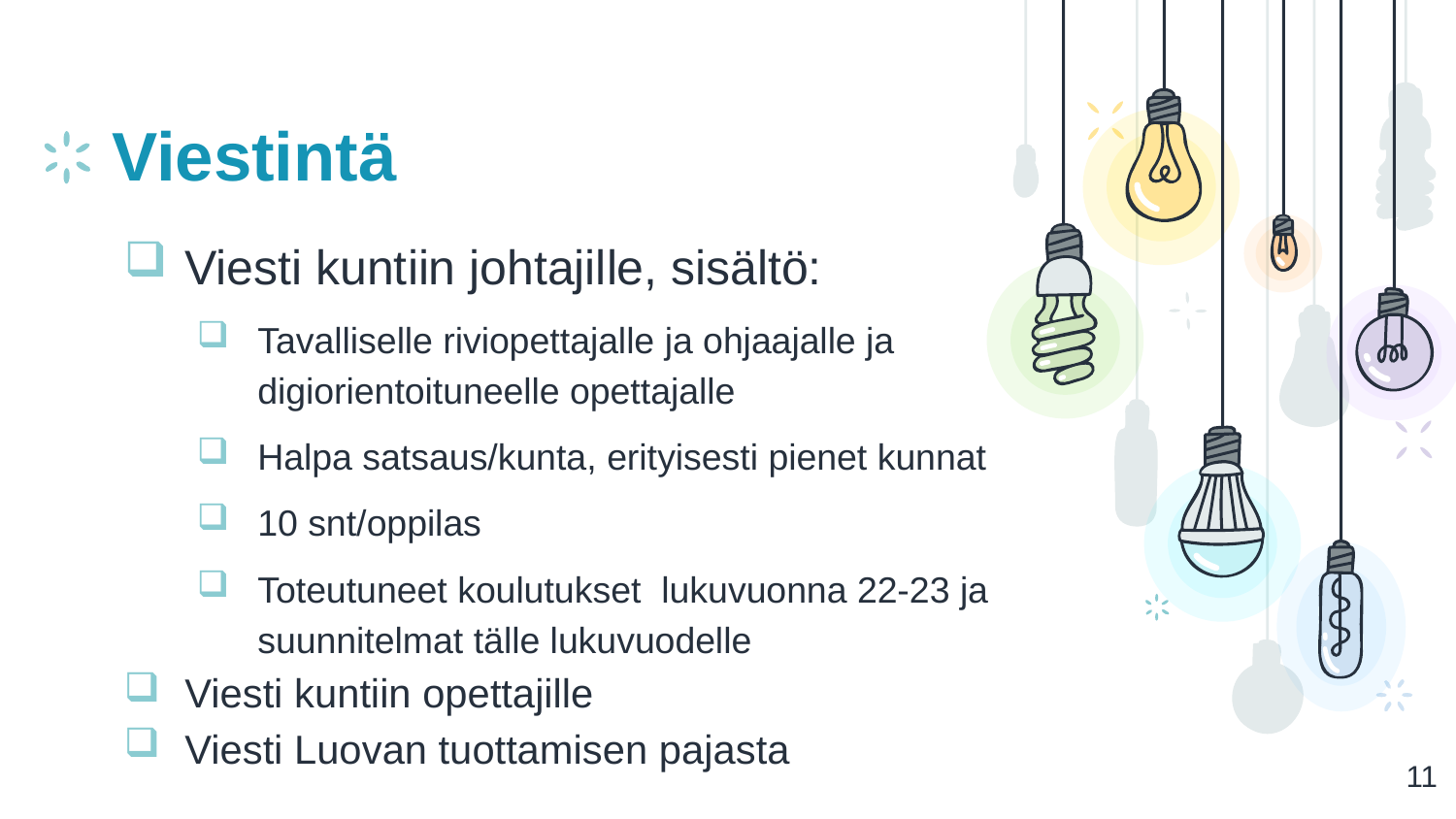

# Viestintä
Viesti kuntiin johtajille, sisältö:
Tavalliselle riviopettajalle ja ohjaajalle ja digiorientoituneelle opettajalle
Halpa satsaus/kunta, erityisesti pienet kunnat
10 snt/oppilas
Toteutuneet koulutukset  lukuvuonna 22-23 ja suunnitelmat tälle lukuvuodelle
Viesti kuntiin opettajille
Viesti Luovan tuottamisen pajasta

11